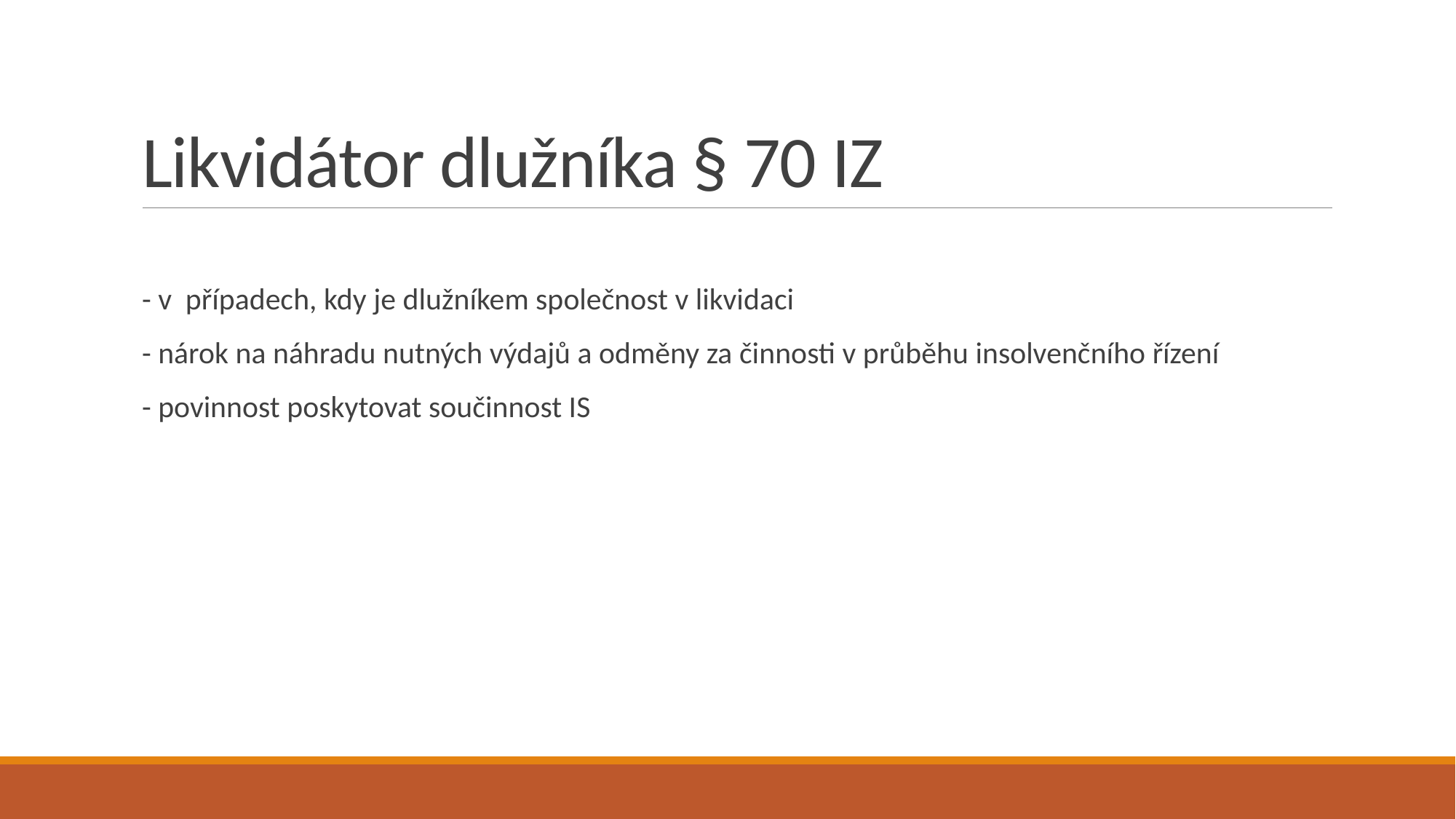

# Likvidátor dlužníka § 70 IZ

- v  případech, kdy je dlužníkem společnost v likvidaci
- nárok na náhradu nutných výdajů a odměny za činnosti v průběhu insolvenčního řízení
- povinnost poskytovat součinnost IS